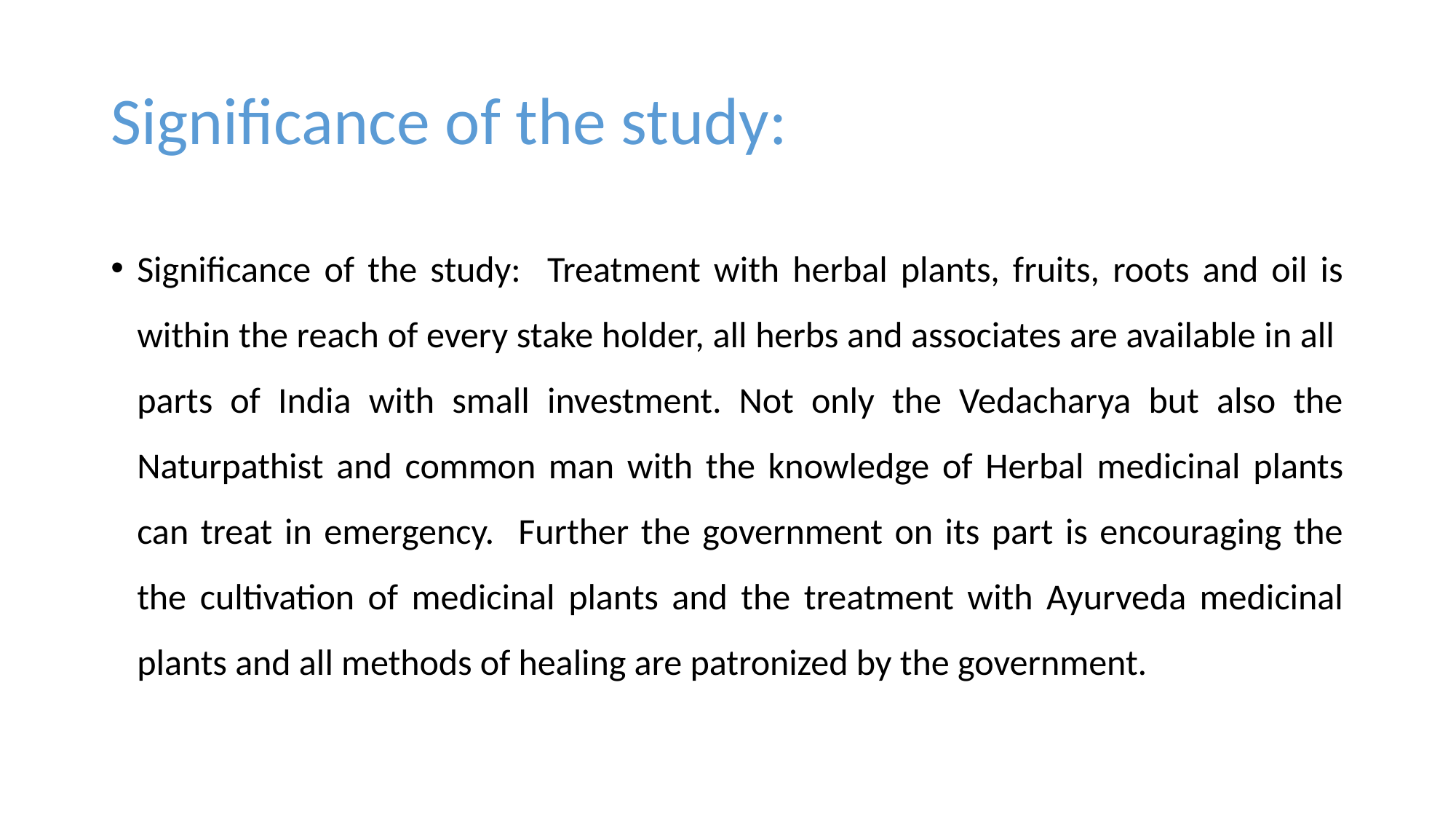

# Significance of the study:
Significance of the study:  Treatment with herbal plants, fruits, roots and oil is within the reach of every stake holder, all herbs and associates are available in all  parts of India with small investment. Not only the Vedacharya but also the Naturpathist and common man with the knowledge of Herbal medicinal plants can treat in emergency.  Further the government on its part is encouraging the the cultivation of medicinal plants and the treatment with Ayurveda medicinal plants and all methods of healing are patronized by the government.